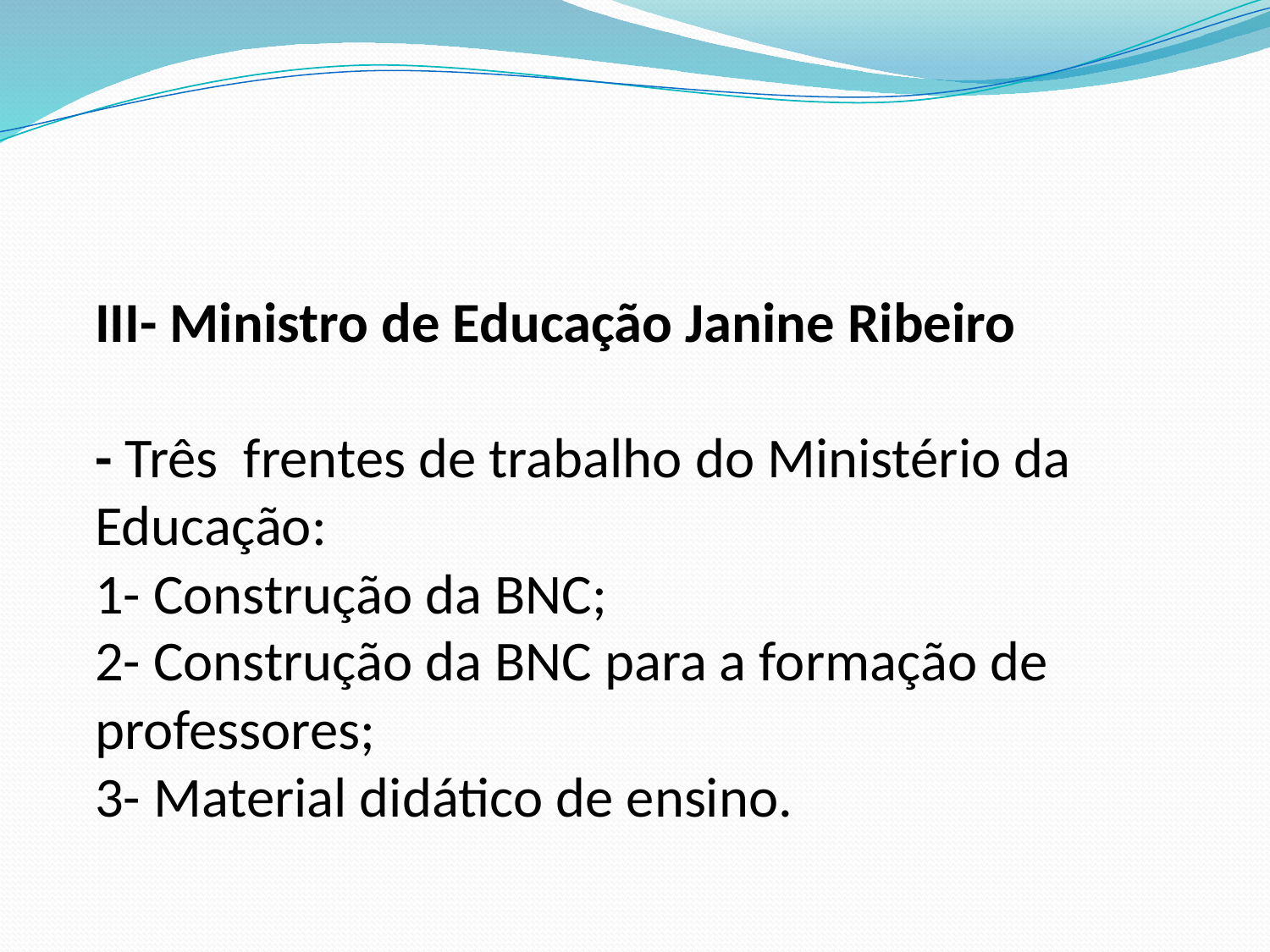

# III- Ministro de Educação Janine Ribeiro   - Três  frentes de trabalho do Ministério da Educação: 1- Construção da BNC; 2- Construção da BNC para a formação de professores; 3- Material didático de ensino.